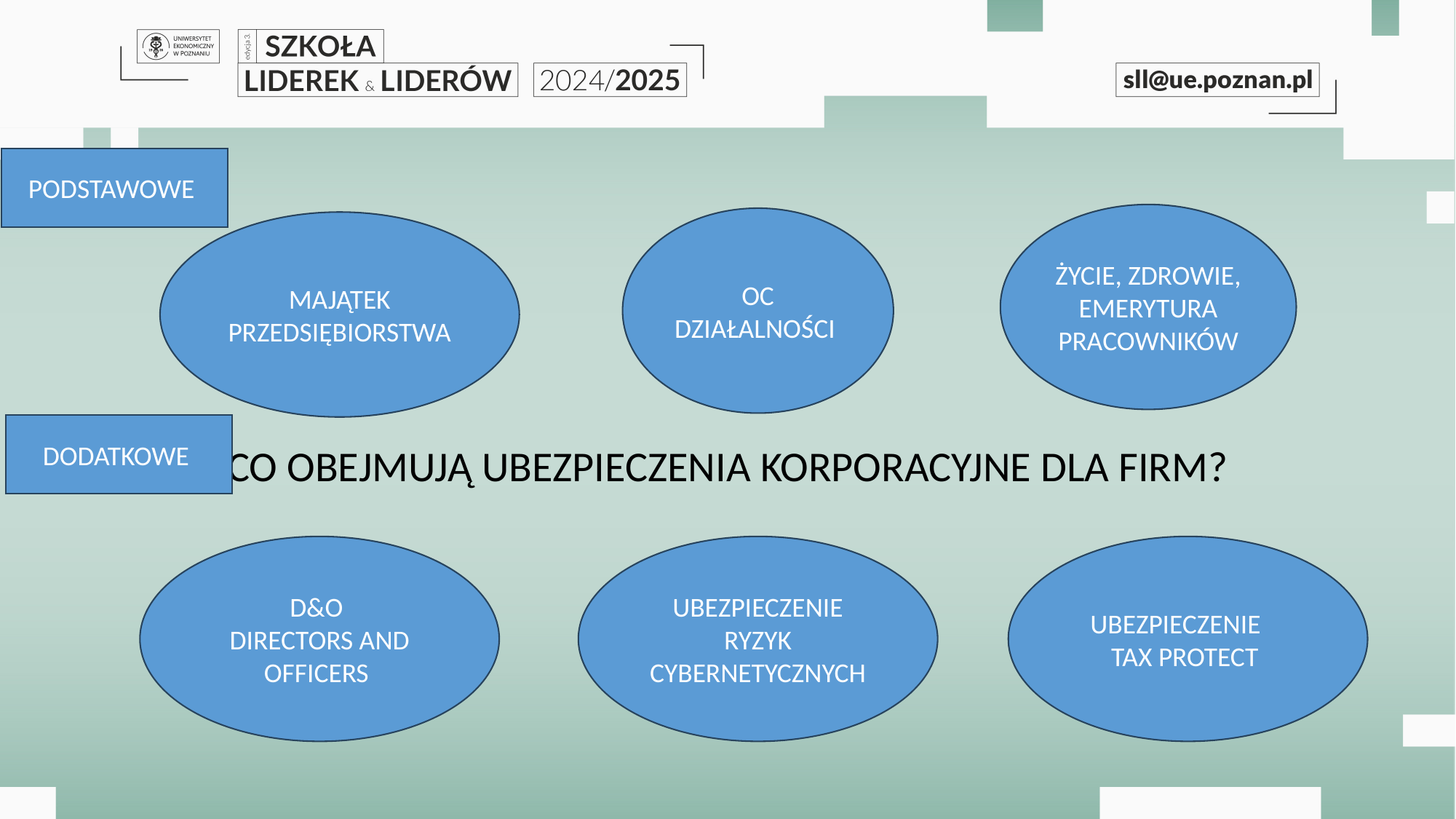

#
PODSTAWOWE
ŻYCIE, ZDROWIE, EMERYTURA PRACOWNIKÓW
OC DZIAŁALNOŚCI
MAJĄTEK PRZEDSIĘBIORSTWA
DODATKOWE
CO OBEJMUJĄ UBEZPIECZENIA KORPORACYJNE DLA FIRM?

UBEZPIECZENIE     TAX PROTECT
D&O
DIRECTORS AND OFFICERS
UBEZPIECZENIE RYZYK CYBERNETYCZNYCH